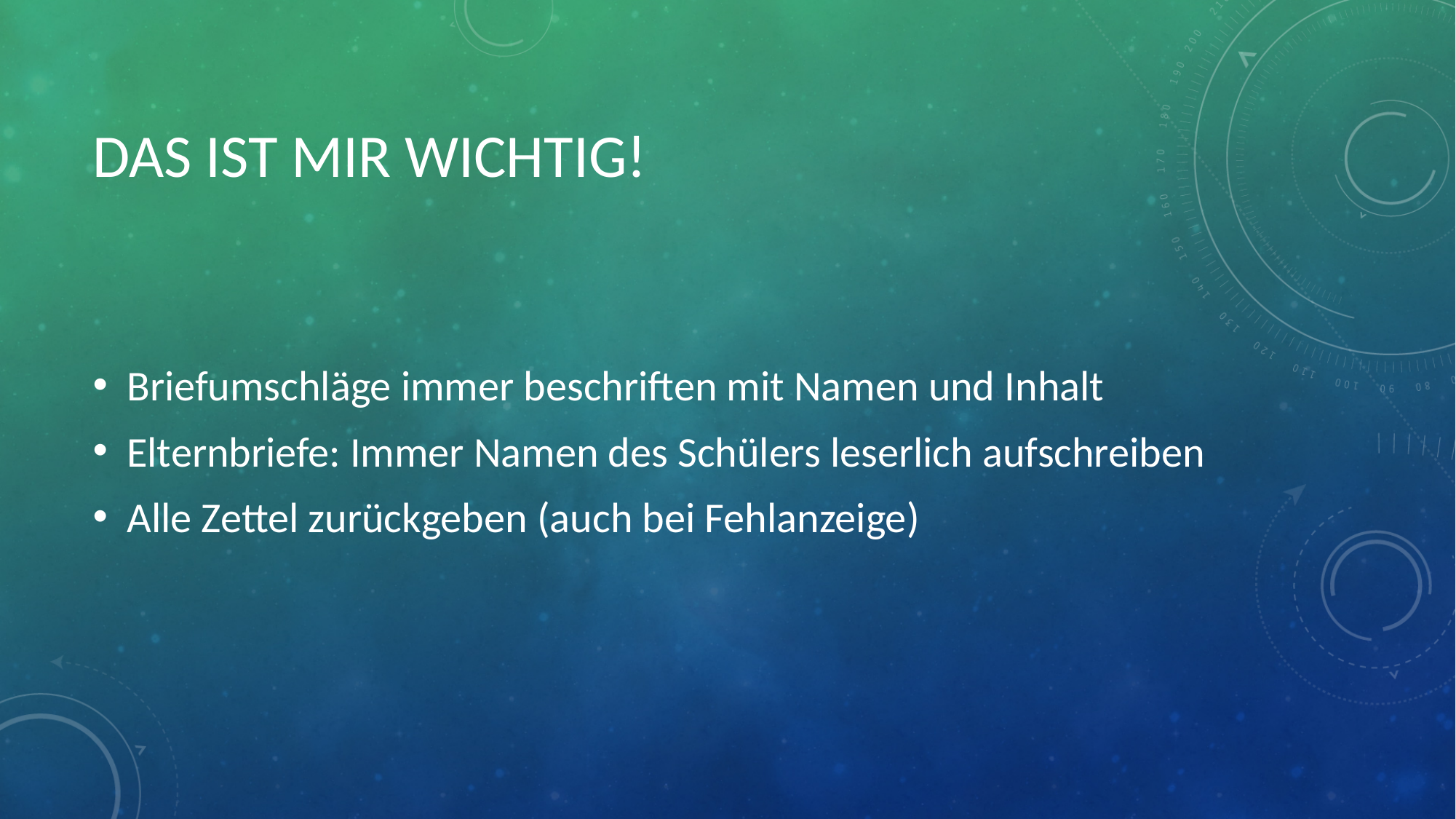

# Das ist mir Wichtig!
Briefumschläge immer beschriften mit Namen und Inhalt
Elternbriefe: Immer Namen des Schülers leserlich aufschreiben
Alle Zettel zurückgeben (auch bei Fehlanzeige)